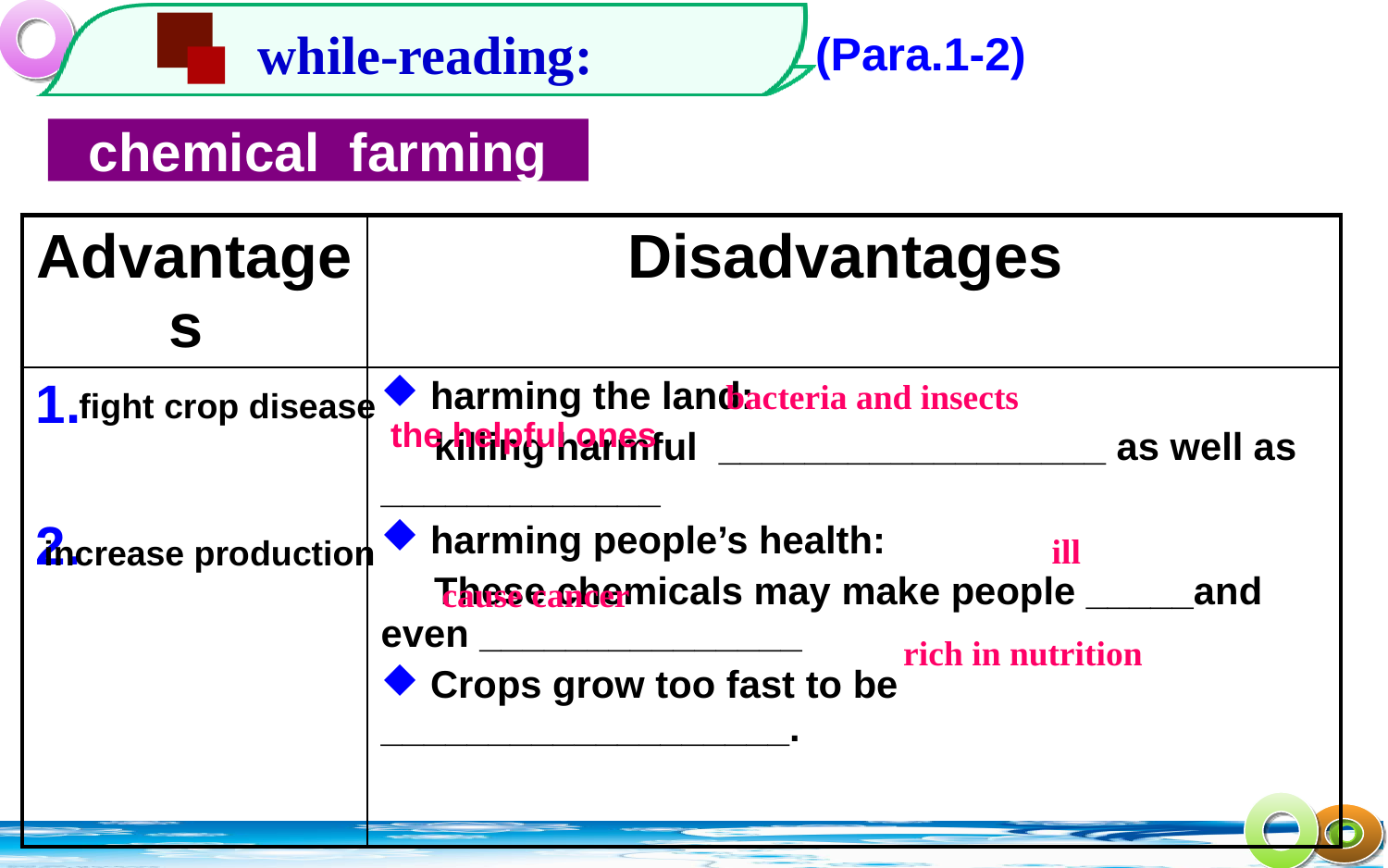

while-reading:
 (Para.1-2)

chemical  farming
| Advantages | Disadvantages |
| --- | --- |
| 1. 2. | harming the land: killing harmful \_\_\_\_\_\_\_\_\_\_\_\_\_\_\_\_\_\_ as well as \_\_\_\_\_\_\_\_\_\_\_\_\_ harming people’s health: These chemicals may make people \_\_\_\_\_and even \_\_\_\_\_\_\_\_\_\_\_\_\_\_\_ Crops grow too fast to be \_\_\_\_\_\_\_\_\_\_\_\_\_\_\_\_\_\_\_. |
bacteria and insects
fight crop disease
the helpful ones
ill
increase production
cause cancer
rich in nutrition